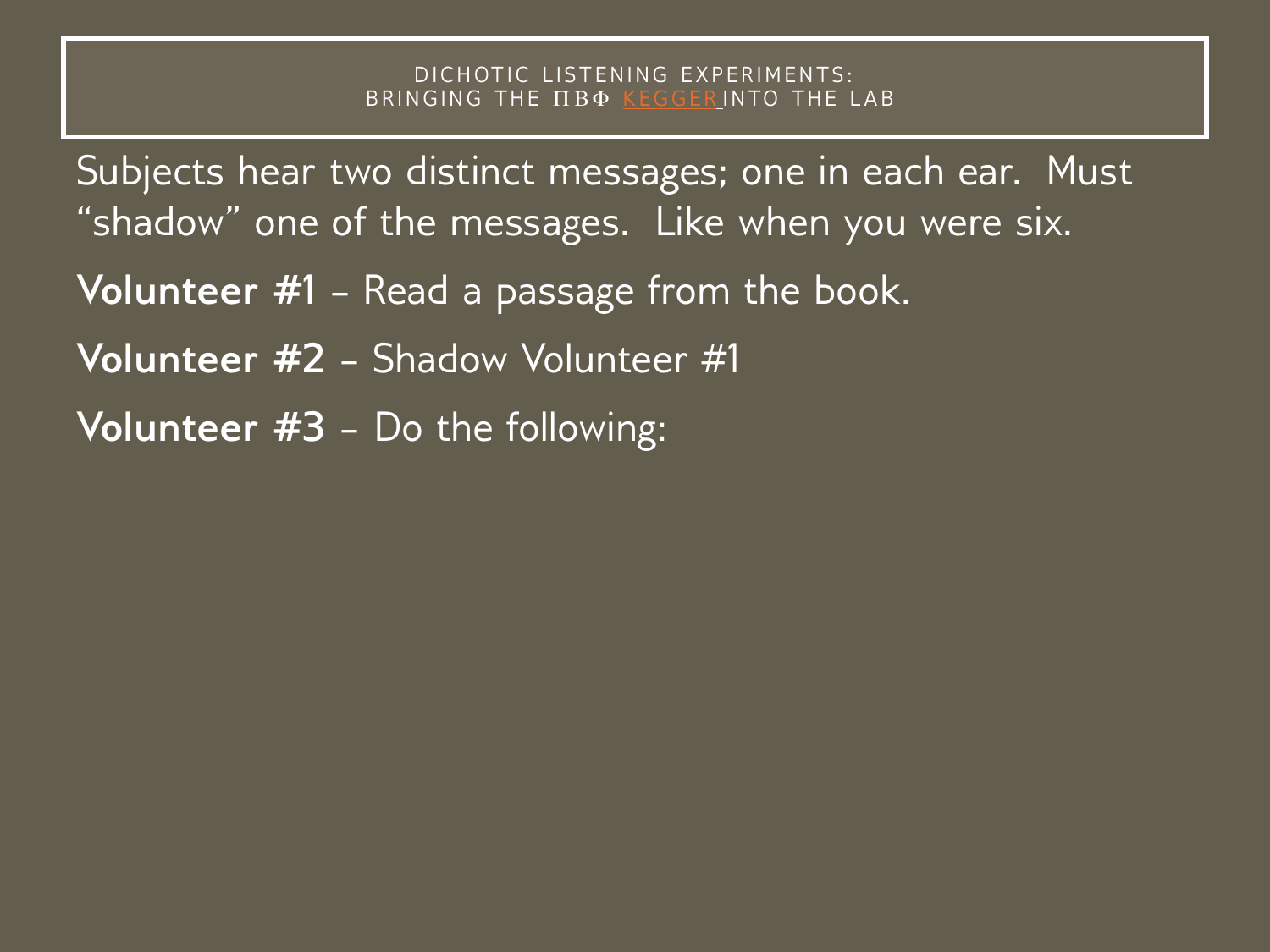

# Dichotic Listening Experiments: Bringing the ΠΒΦ kegger into the lab
Subjects hear two distinct messages; one in each ear.  Must “shadow” one of the messages.  Like when you were six.
Volunteer #1 – Read a passage from the book.
Volunteer #2 – Shadow Volunteer #1
Volunteer #3 – Do the following: